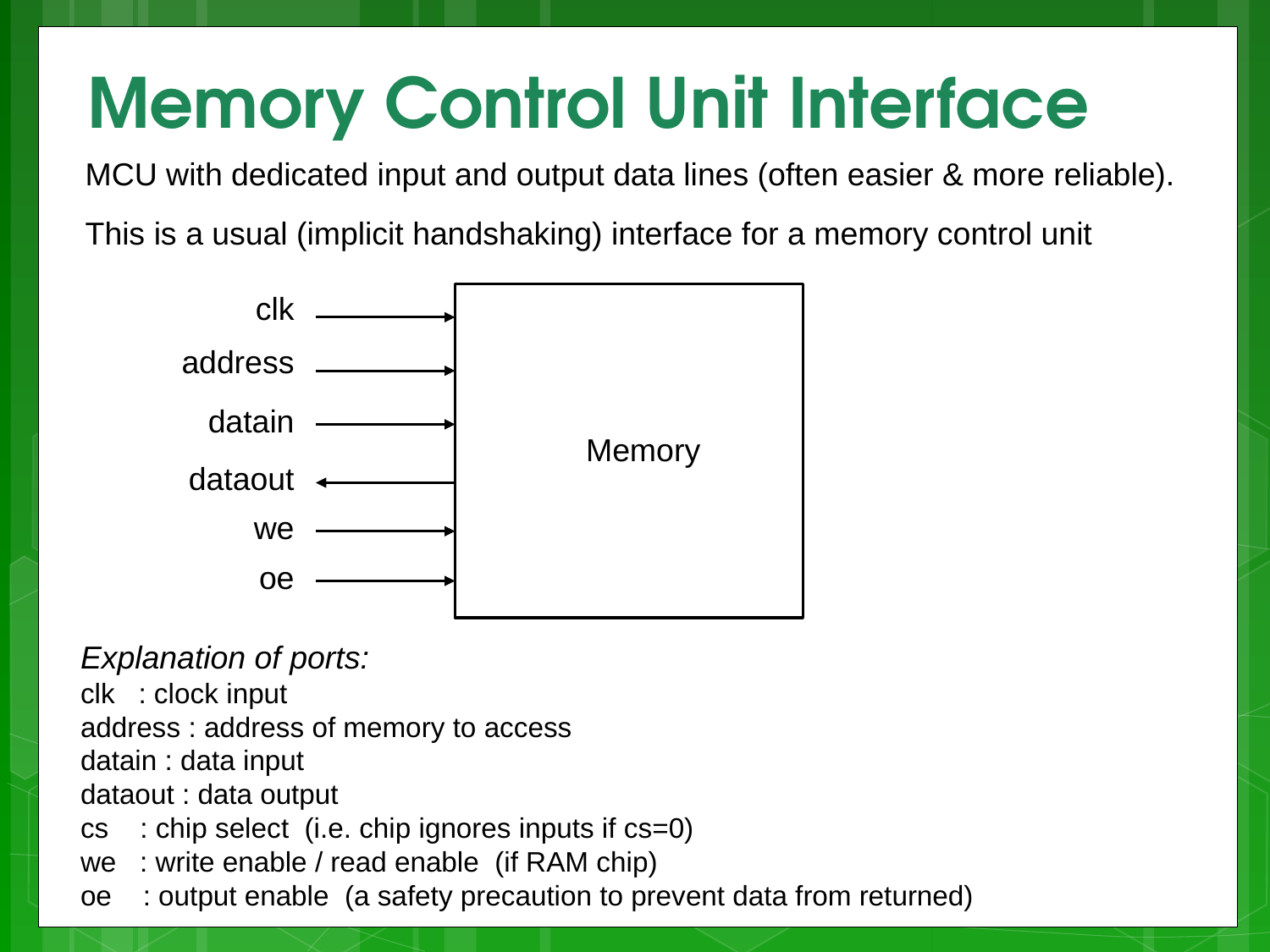

# Memory Control Unit Interface
MCU with dedicated input and output data lines (often easier & more reliable).
This is a usual (implicit handshaking) interface for a memory control unit
clk

address
datain
Memory
dataout
we
oe
Explanation of ports:
clk   : clock input
address : address of memory to access
datain : data input
dataout : data output
cs    : chip select  (i.e. chip ignores inputs if cs=0)
we   : write enable / read enable  (if RAM chip)
oe    : output enable  (a safety precaution to prevent data from returned)